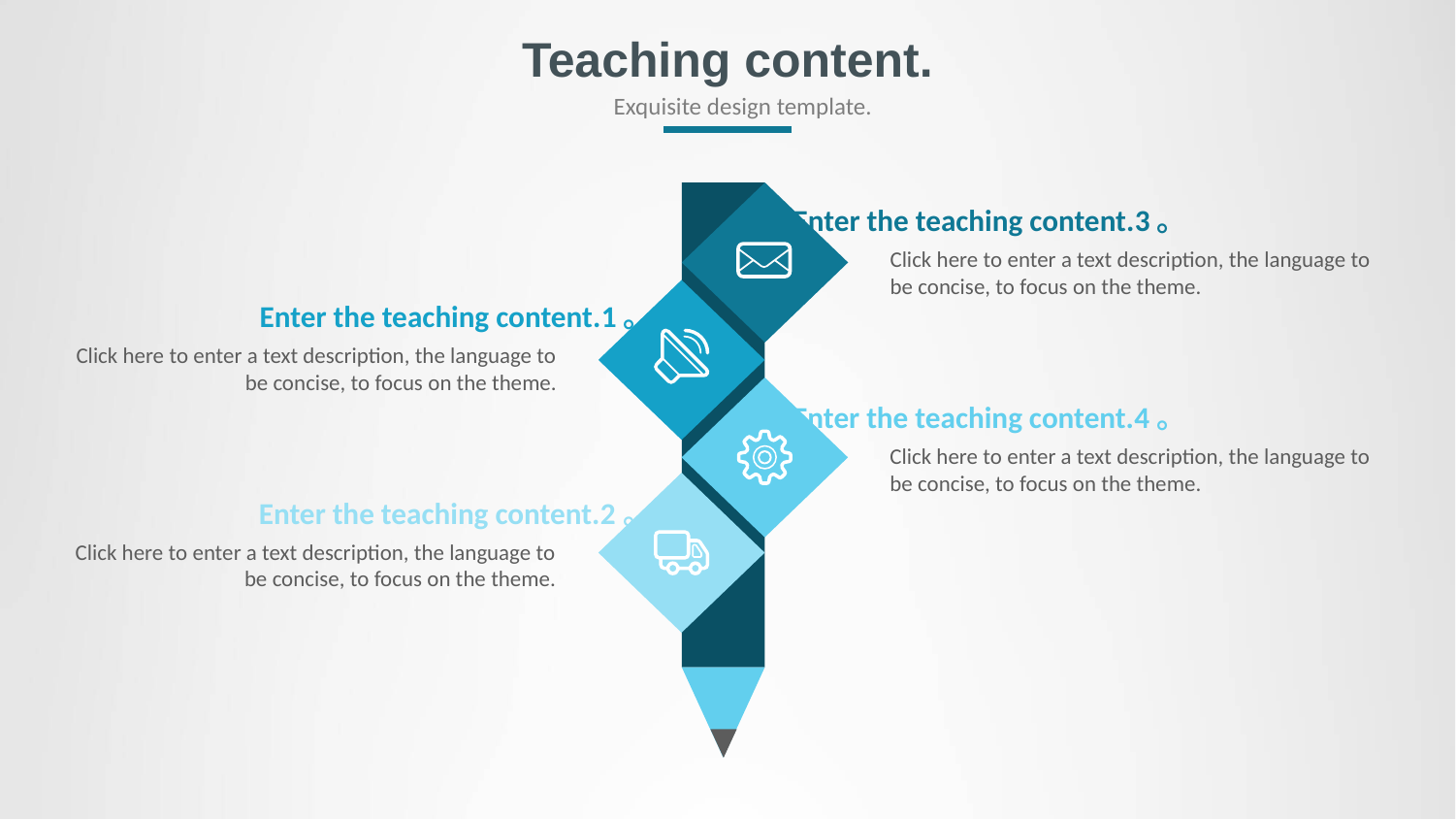

# Teaching content.
Exquisite design template.

Enter the teaching content.3。
Click here to enter a text description, the language to be concise, to focus on the theme.

Enter the teaching content.1。
Click here to enter a text description, the language to be concise, to focus on the theme.

Enter the teaching content.4。
Click here to enter a text description, the language to be concise, to focus on the theme.

Enter the teaching content.2。
Click here to enter a text description, the language to be concise, to focus on the theme.